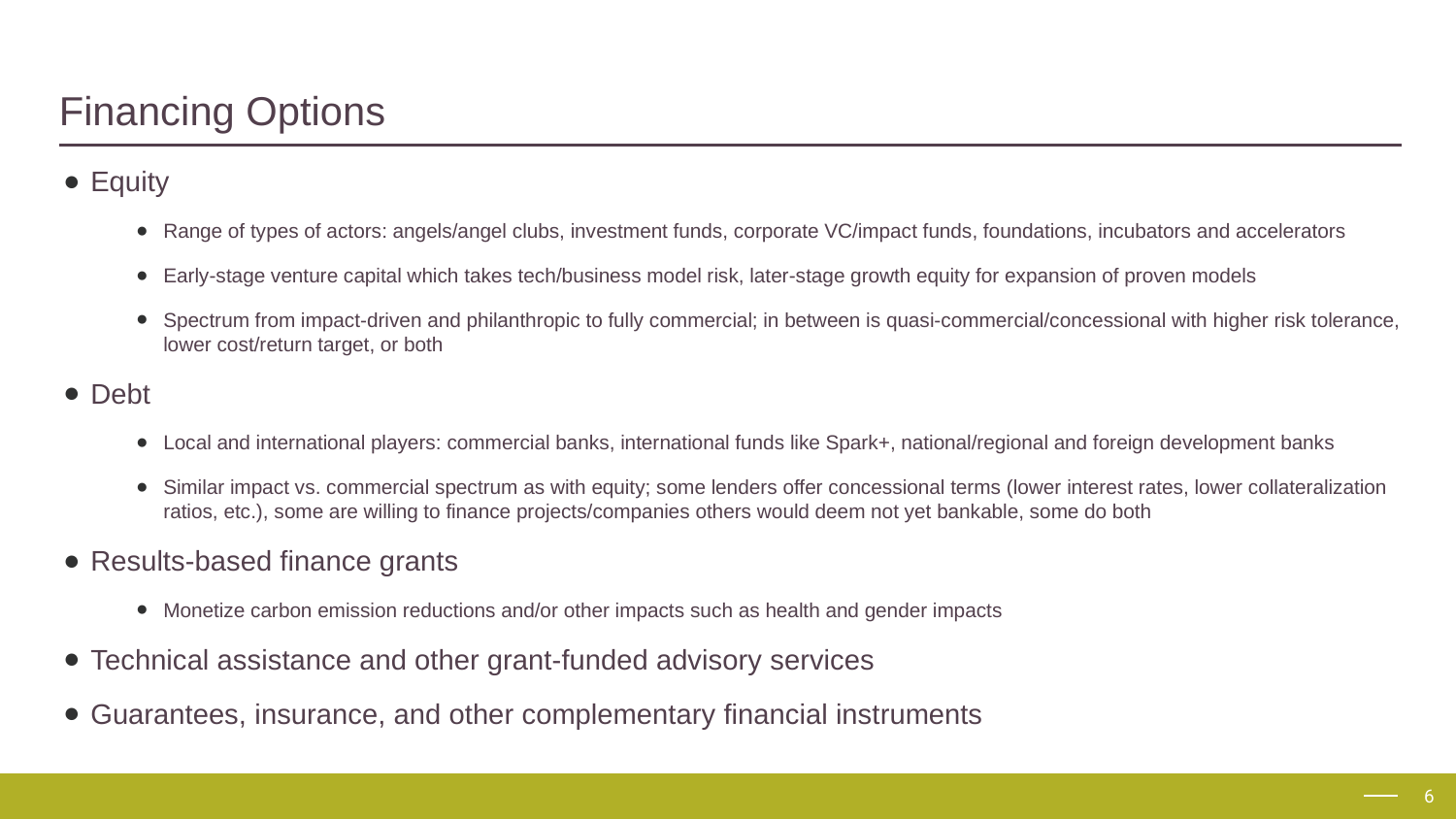

# Financing Options
Equity
Range of types of actors: angels/angel clubs, investment funds, corporate VC/impact funds, foundations, incubators and accelerators
Early-stage venture capital which takes tech/business model risk, later-stage growth equity for expansion of proven models
Spectrum from impact-driven and philanthropic to fully commercial; in between is quasi-commercial/concessional with higher risk tolerance, lower cost/return target, or both
Debt
Local and international players: commercial banks, international funds like Spark+, national/regional and foreign development banks
Similar impact vs. commercial spectrum as with equity; some lenders offer concessional terms (lower interest rates, lower collateralization ratios, etc.), some are willing to finance projects/companies others would deem not yet bankable, some do both
Results-based finance grants
Monetize carbon emission reductions and/or other impacts such as health and gender impacts
Technical assistance and other grant-funded advisory services
Guarantees, insurance, and other complementary financial instruments
6